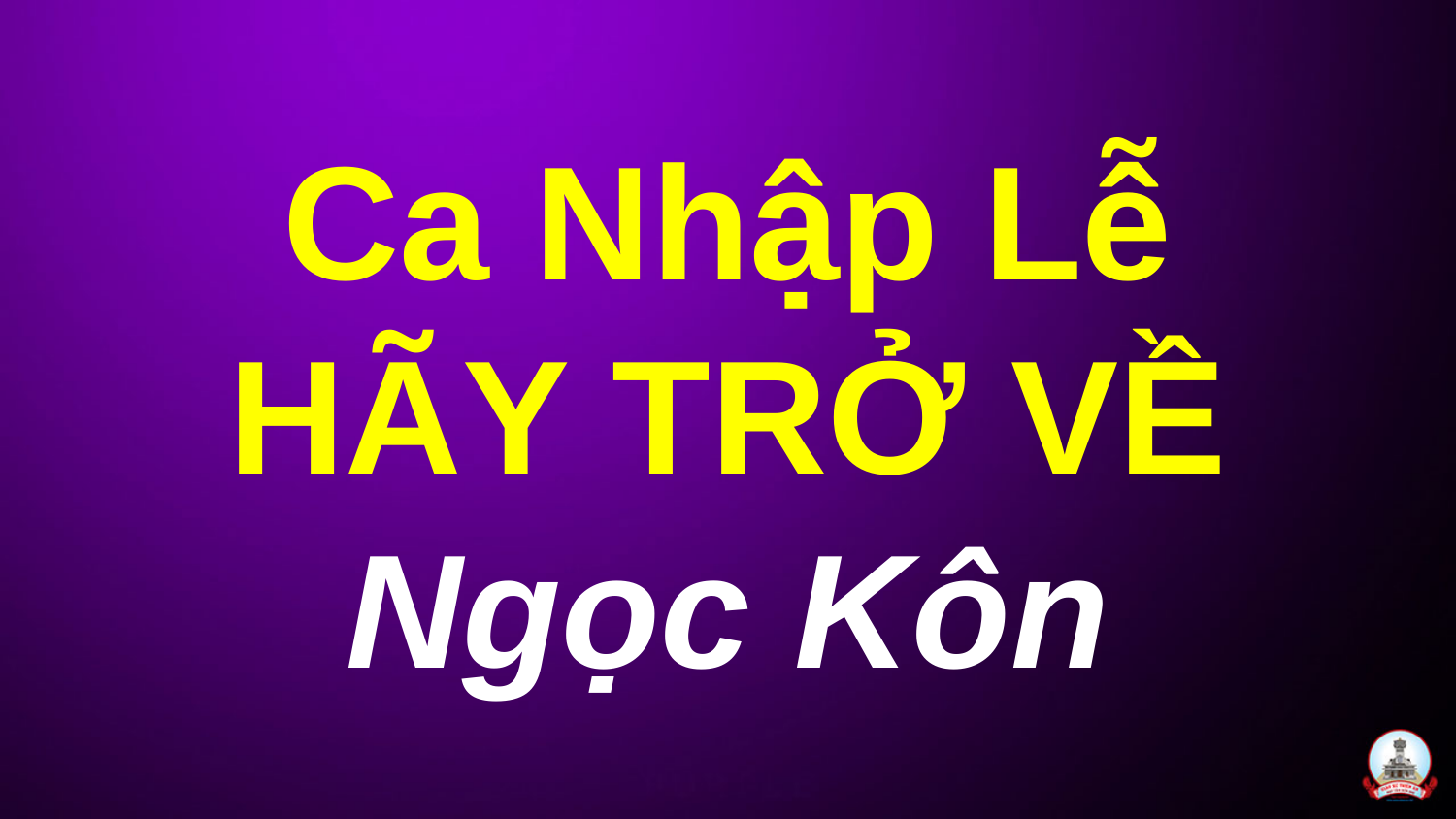

# Ca Nhập Lễ HÃY TRỞ VỀ Ngọc Kôn